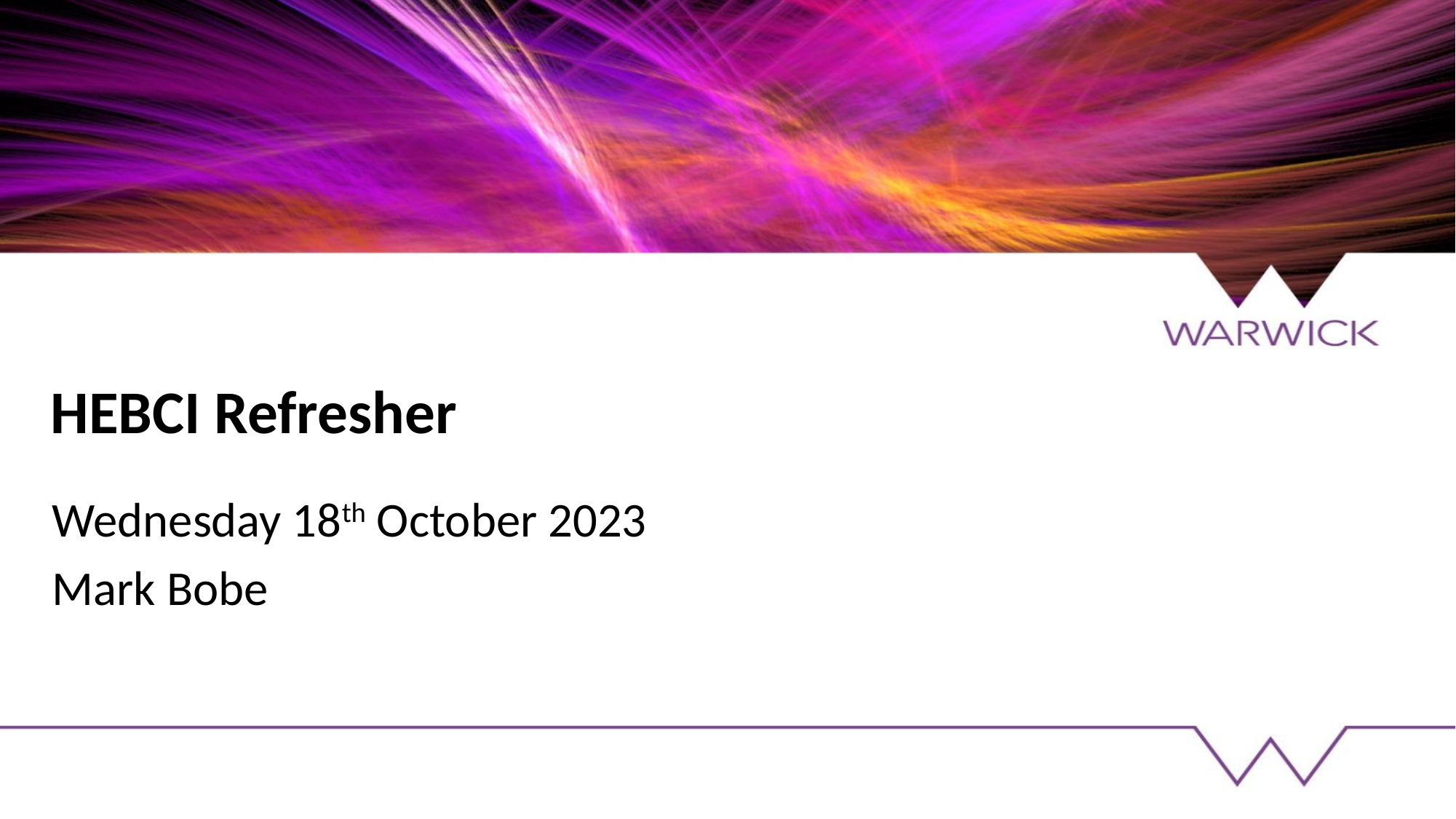

# HEBCI Refresher
Wednesday 18th October 2023
Mark Bobe